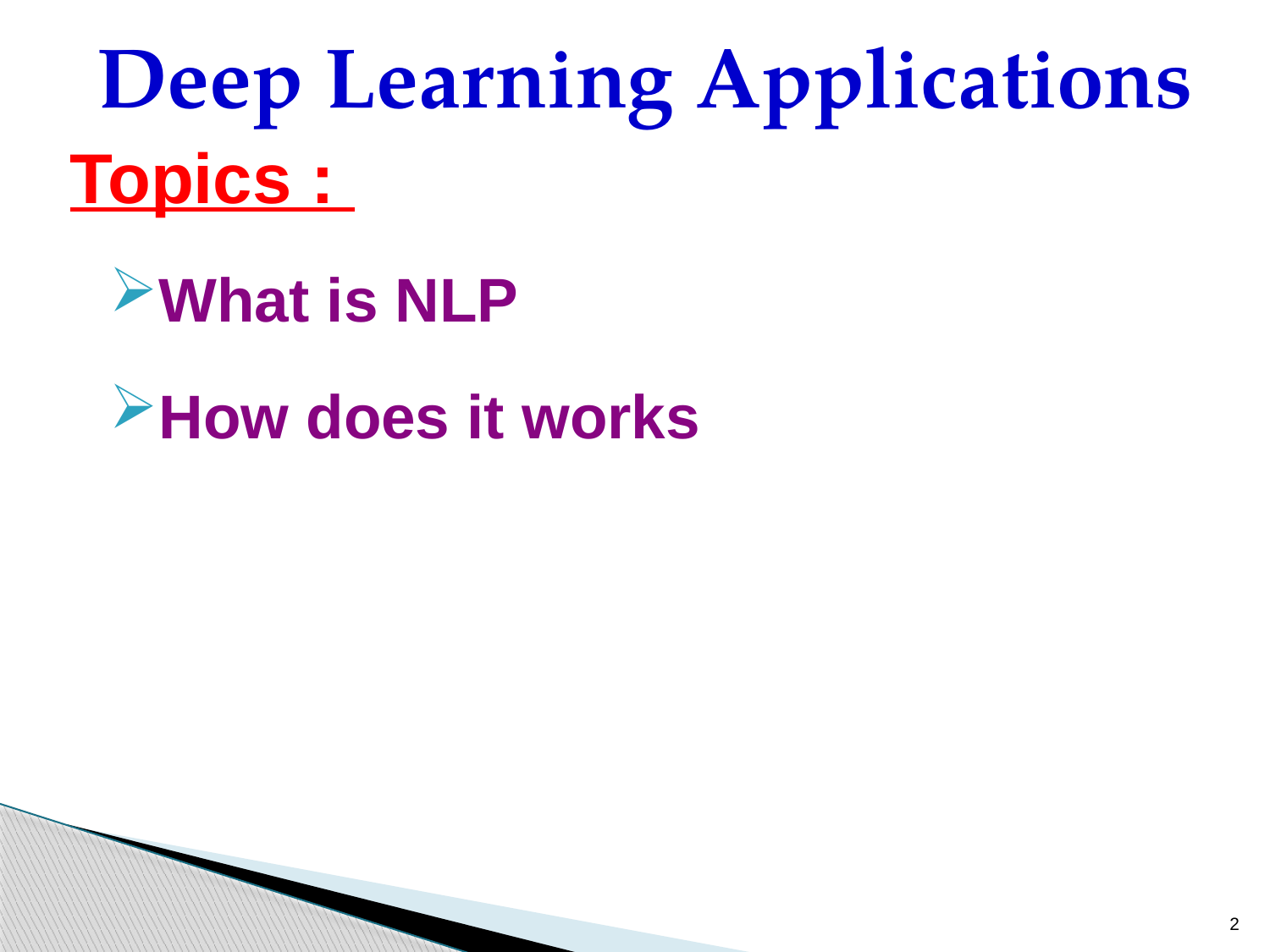

# Deep Learning Applications
Topics :
What is NLP
How does it works

2